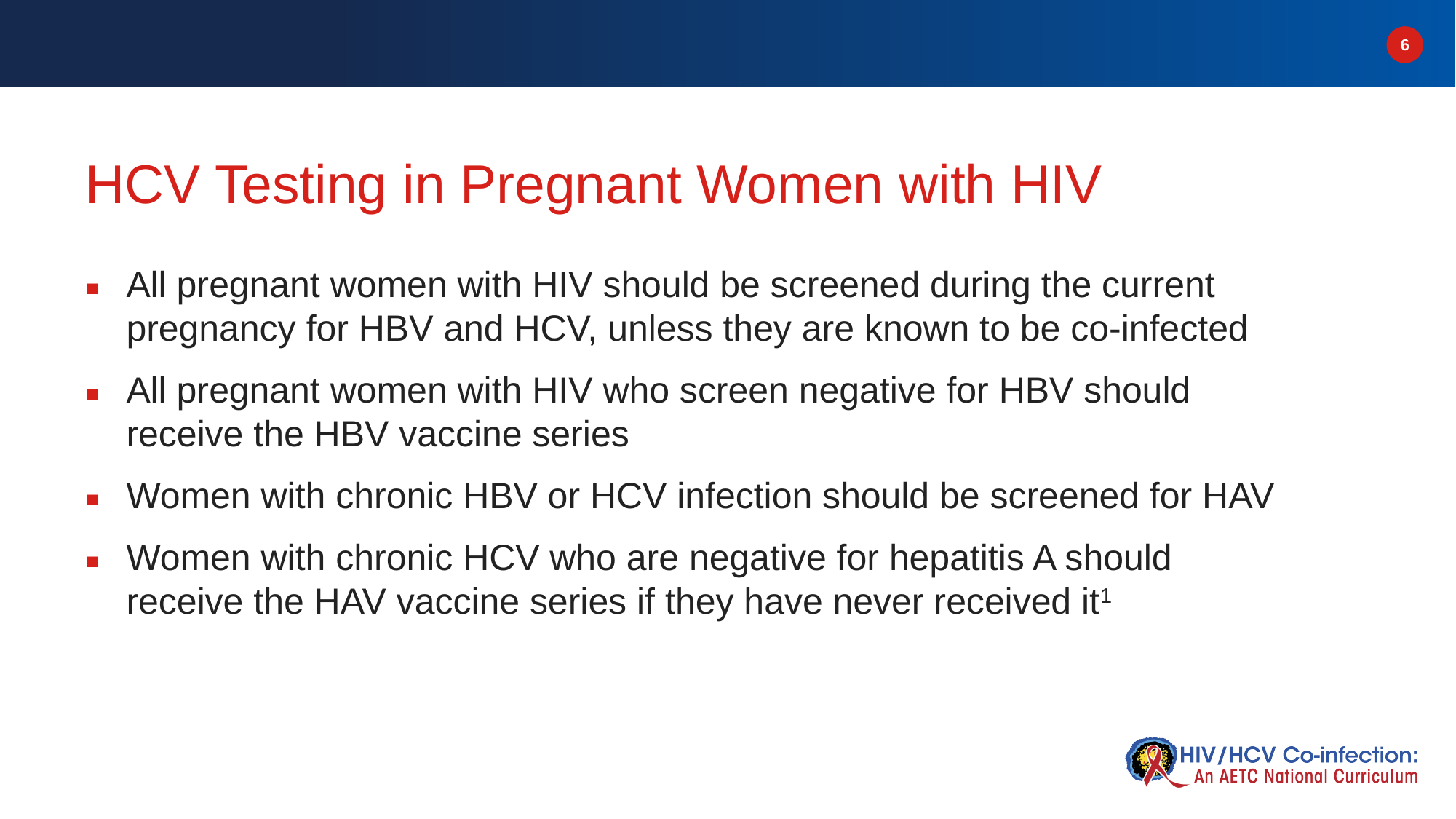

# HCV Testing in Pregnant Women with HIV
All pregnant women with HIV should be screened during the current pregnancy for HBV and HCV, unless they are known to be co-infected
All pregnant women with HIV who screen negative for HBV should receive the HBV vaccine series
Women with chronic HBV or HCV infection should be screened for HAV
Women with chronic HCV who are negative for hepatitis A should receive the HAV vaccine series if they have never received it1